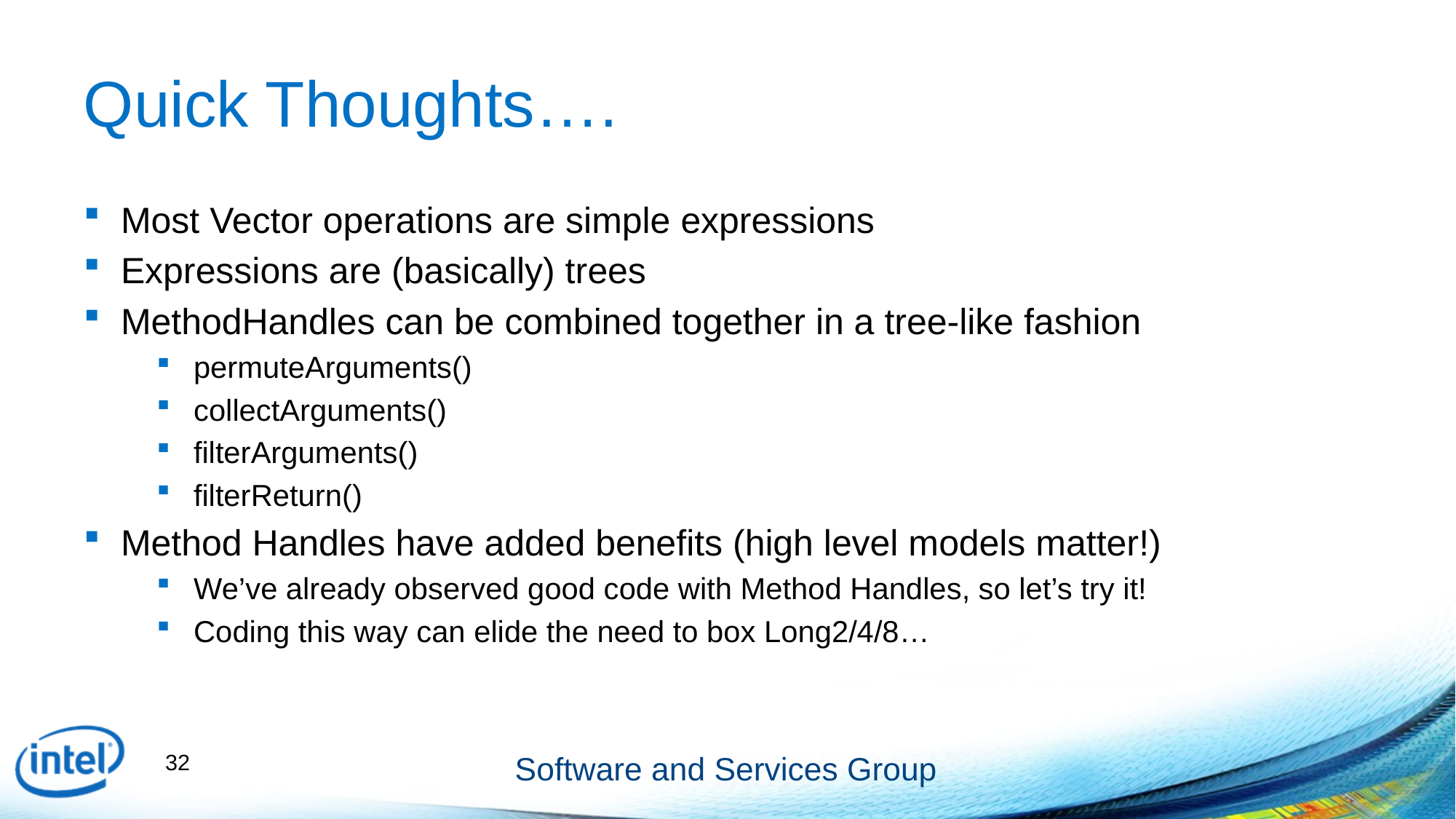

# Quick Thoughts….
Most Vector operations are simple expressions
Expressions are (basically) trees
MethodHandles can be combined together in a tree-like fashion
permuteArguments()
collectArguments()
filterArguments()
filterReturn()
Method Handles have added benefits (high level models matter!)
We’ve already observed good code with Method Handles, so let’s try it!
Coding this way can elide the need to box Long2/4/8…

32